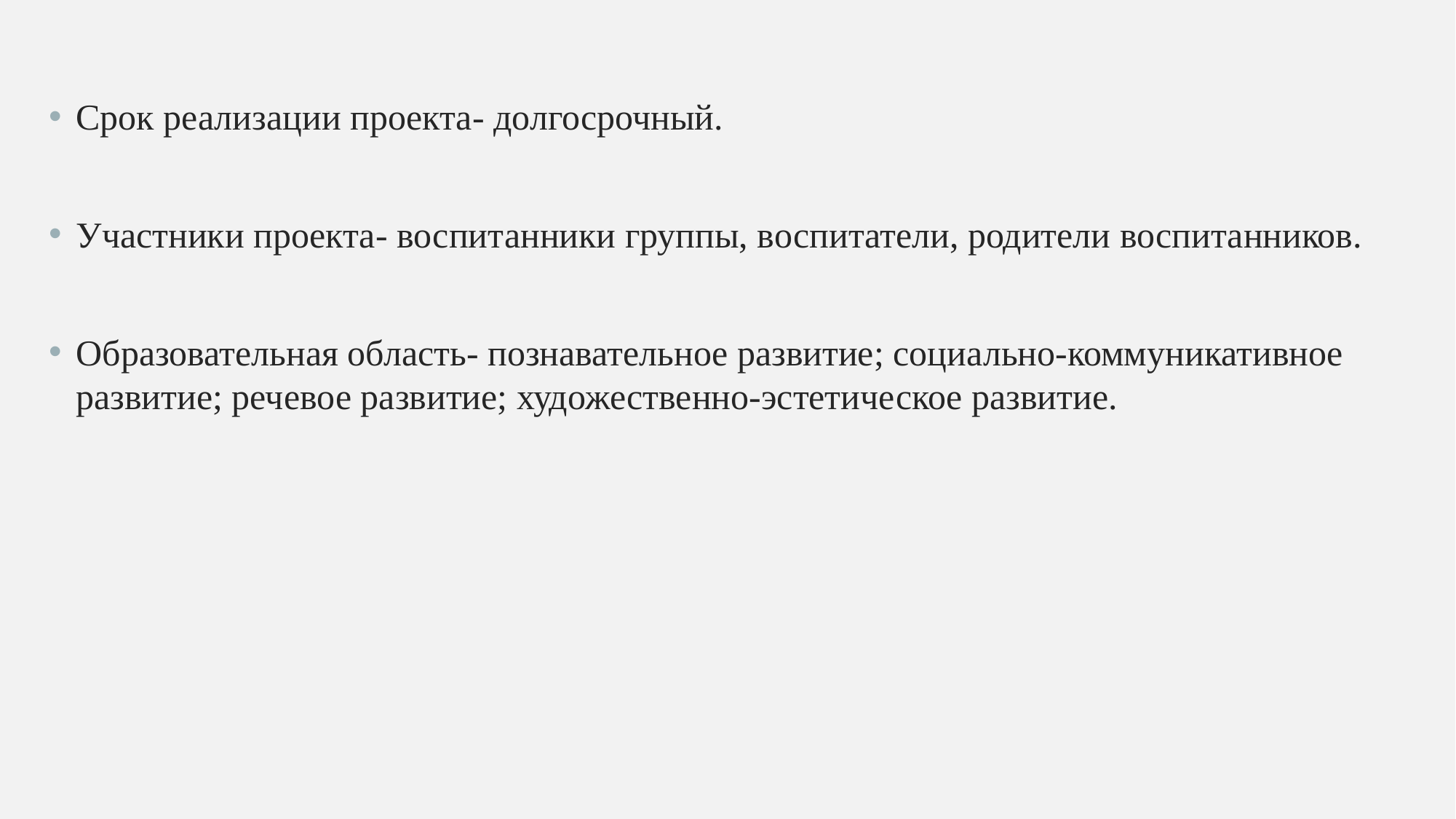

Срок реализации проекта- долгосрочный.

Участники проекта- воспитанники группы, воспитатели, родители воспитанников.

Образовательная область- познавательное развитие; социально-коммуникативное развитие; речевое развитие; художественно-эстетическое развитие.